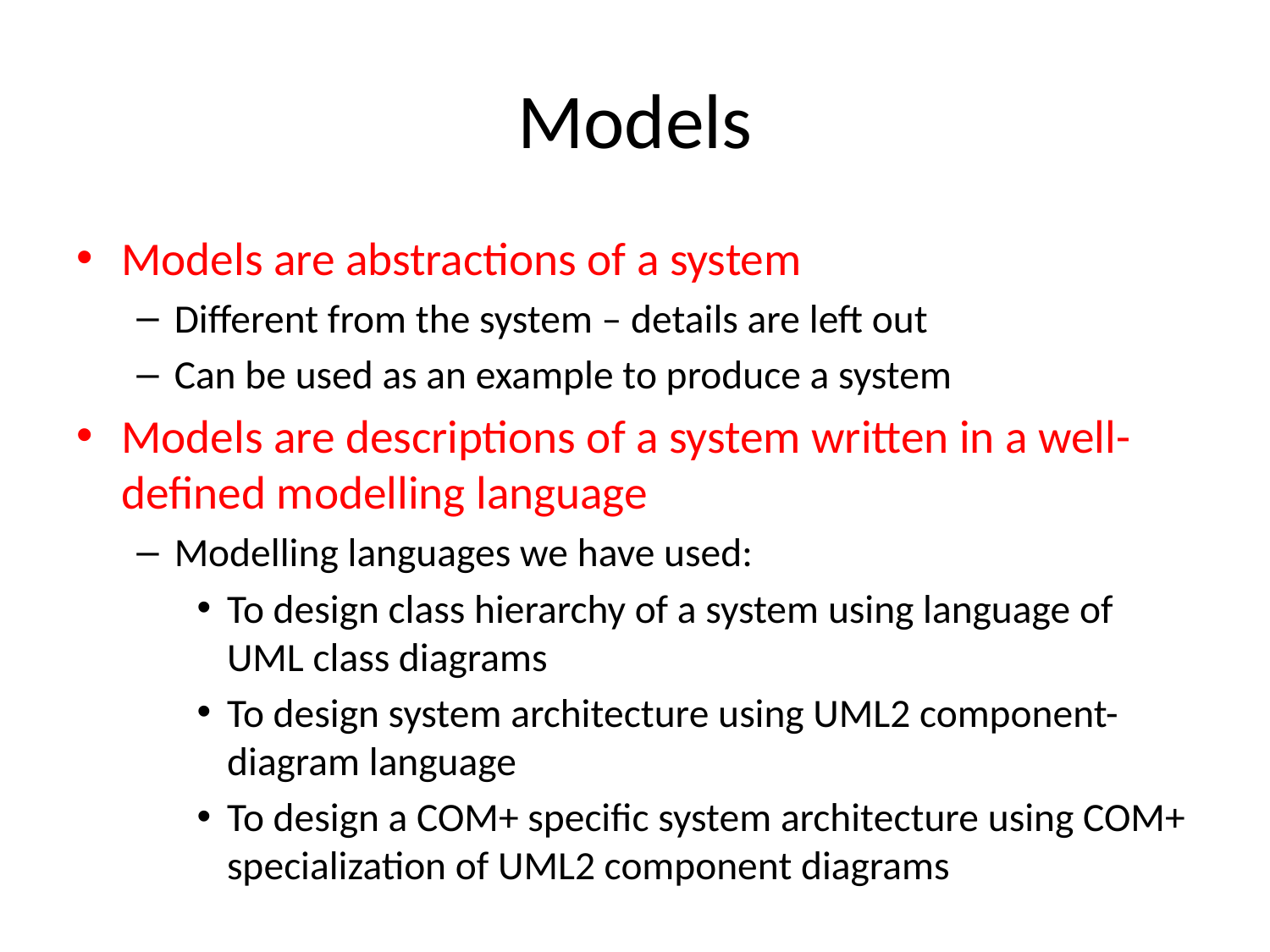

# Models
Models are abstractions of a system
Different from the system – details are left out
Can be used as an example to produce a system
Models are descriptions of a system written in a well-defined modelling language
Modelling languages we have used:
To design class hierarchy of a system using language of UML class diagrams
To design system architecture using UML2 component-diagram language
To design a COM+ specific system architecture using COM+ specialization of UML2 component diagrams